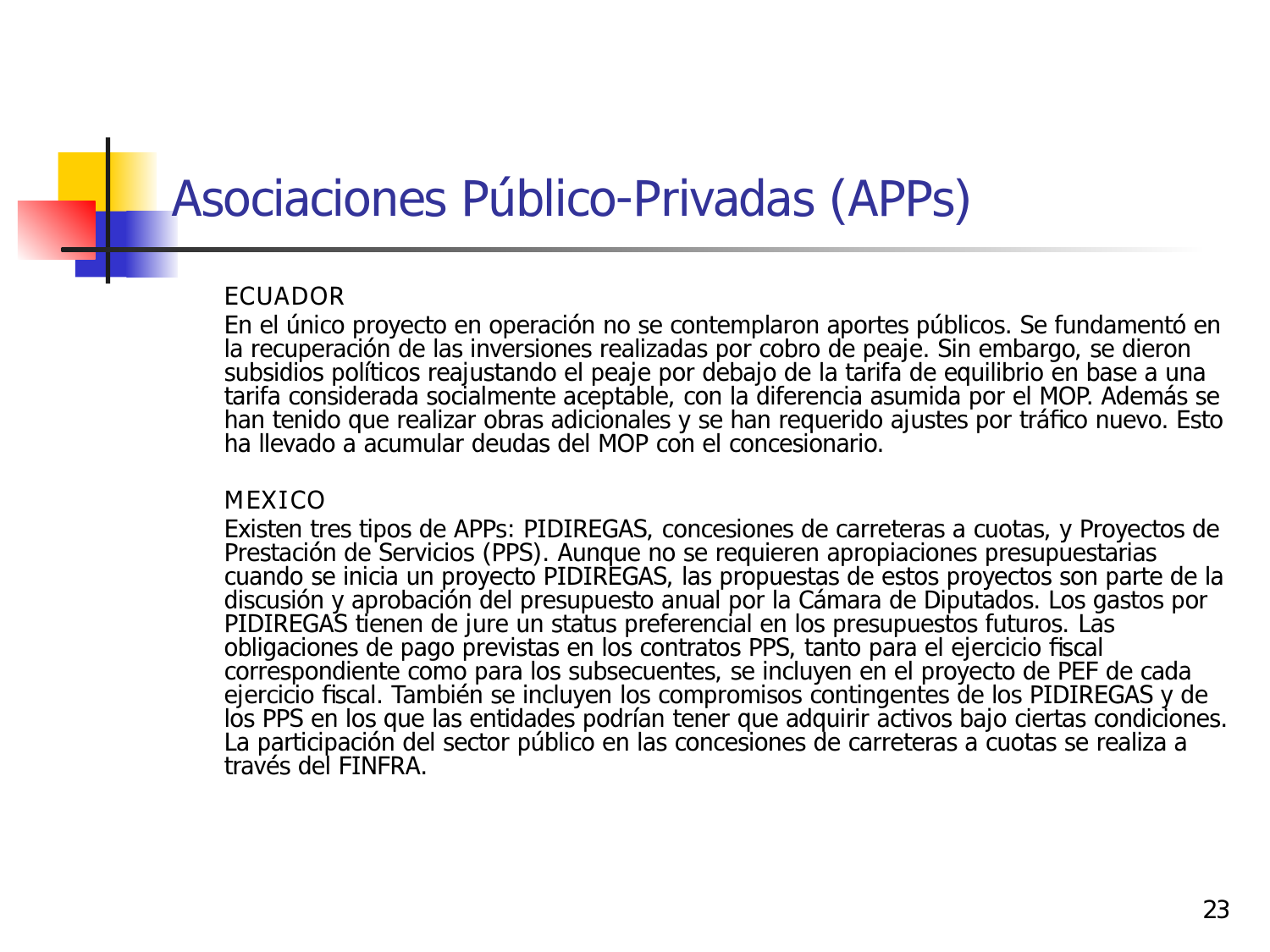

# Asociaciones Público-Privadas (APPs)
	ECUADOR
	En el único proyecto en operación no se contemplaron aportes públicos. Se fundamentó en la recuperación de las inversiones realizadas por cobro de peaje. Sin embargo, se dieron subsidios políticos reajustando el peaje por debajo de la tarifa de equilibrio en base a una tarifa considerada socialmente aceptable, con la diferencia asumida por el MOP. Además se han tenido que realizar obras adicionales y se han requerido ajustes por tráfico nuevo. Esto ha llevado a acumular deudas del MOP con el concesionario.

	MEXICO
	Existen tres tipos de APPs: PIDIREGAS, concesiones de carreteras a cuotas, y Proyectos de Prestación de Servicios (PPS). Aunque no se requieren apropiaciones presupuestarias cuando se inicia un proyecto PIDIREGAS, las propuestas de estos proyectos son parte de la discusión y aprobación del presupuesto anual por la Cámara de Diputados. Los gastos por PIDIREGAS tienen de jure un status preferencial en los presupuestos futuros. Las obligaciones de pago previstas en los contratos PPS, tanto para el ejercicio fiscal correspondiente como para los subsecuentes, se incluyen en el proyecto de PEF de cada ejercicio fiscal. También se incluyen los compromisos contingentes de los PIDIREGAS y de los PPS en los que las entidades podrían tener que adquirir activos bajo ciertas condiciones. La participación del sector público en las concesiones de carreteras a cuotas se realiza a través del FINFRA.
23